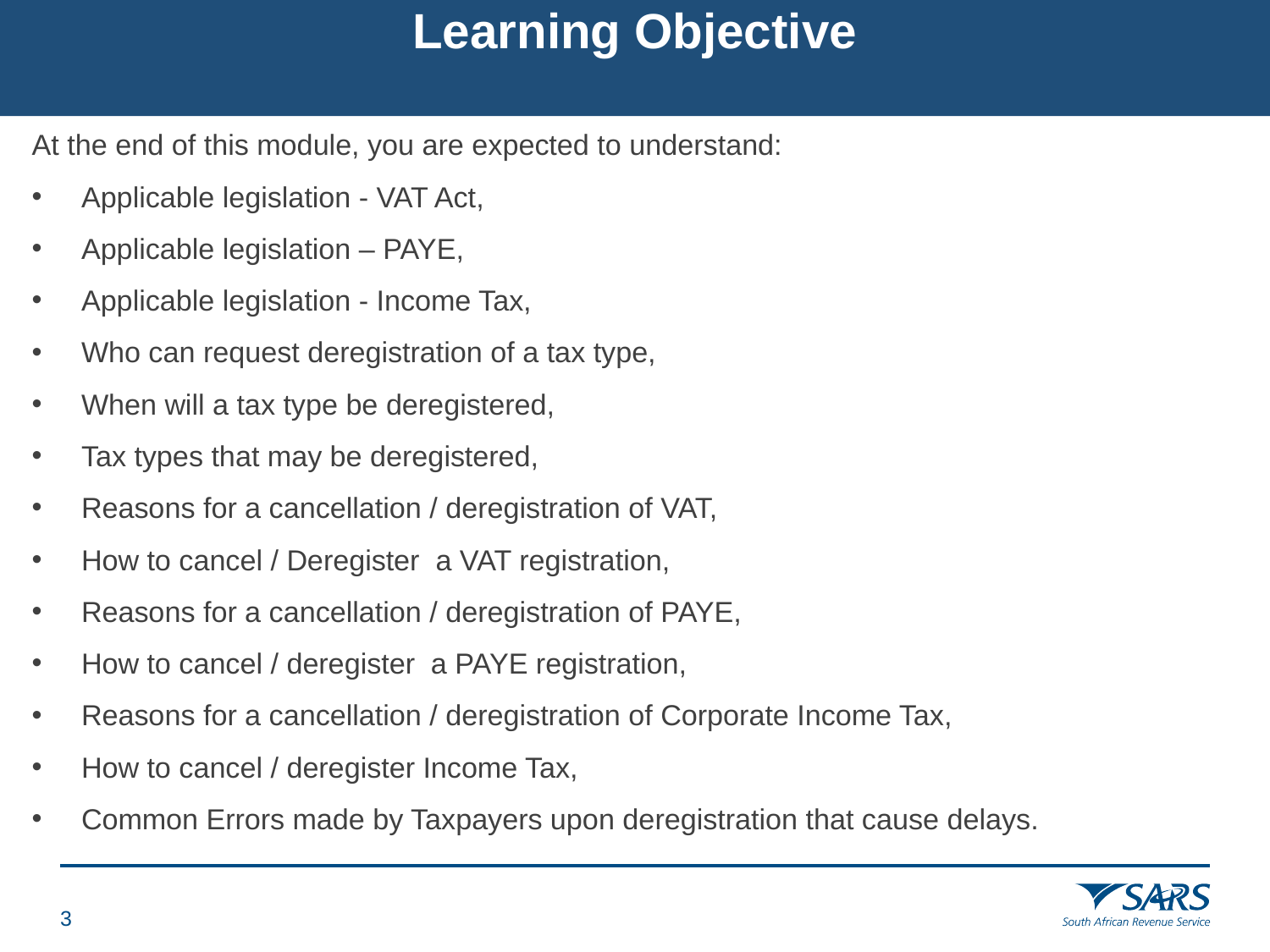

# Learning Objective
At the end of this module, you are expected to understand:
Applicable legislation - VAT Act,
Applicable legislation – PAYE,
Applicable legislation - Income Tax,
Who can request deregistration of a tax type,
When will a tax type be deregistered,
Tax types that may be deregistered,
Reasons for a cancellation / deregistration of VAT,
How to cancel / Deregister  a VAT registration,
Reasons for a cancellation / deregistration of PAYE,
How to cancel / deregister  a PAYE registration,
Reasons for a cancellation / deregistration of Corporate Income Tax,
How to cancel / deregister Income Tax,
Common Errors made by Taxpayers upon deregistration that cause delays.

3